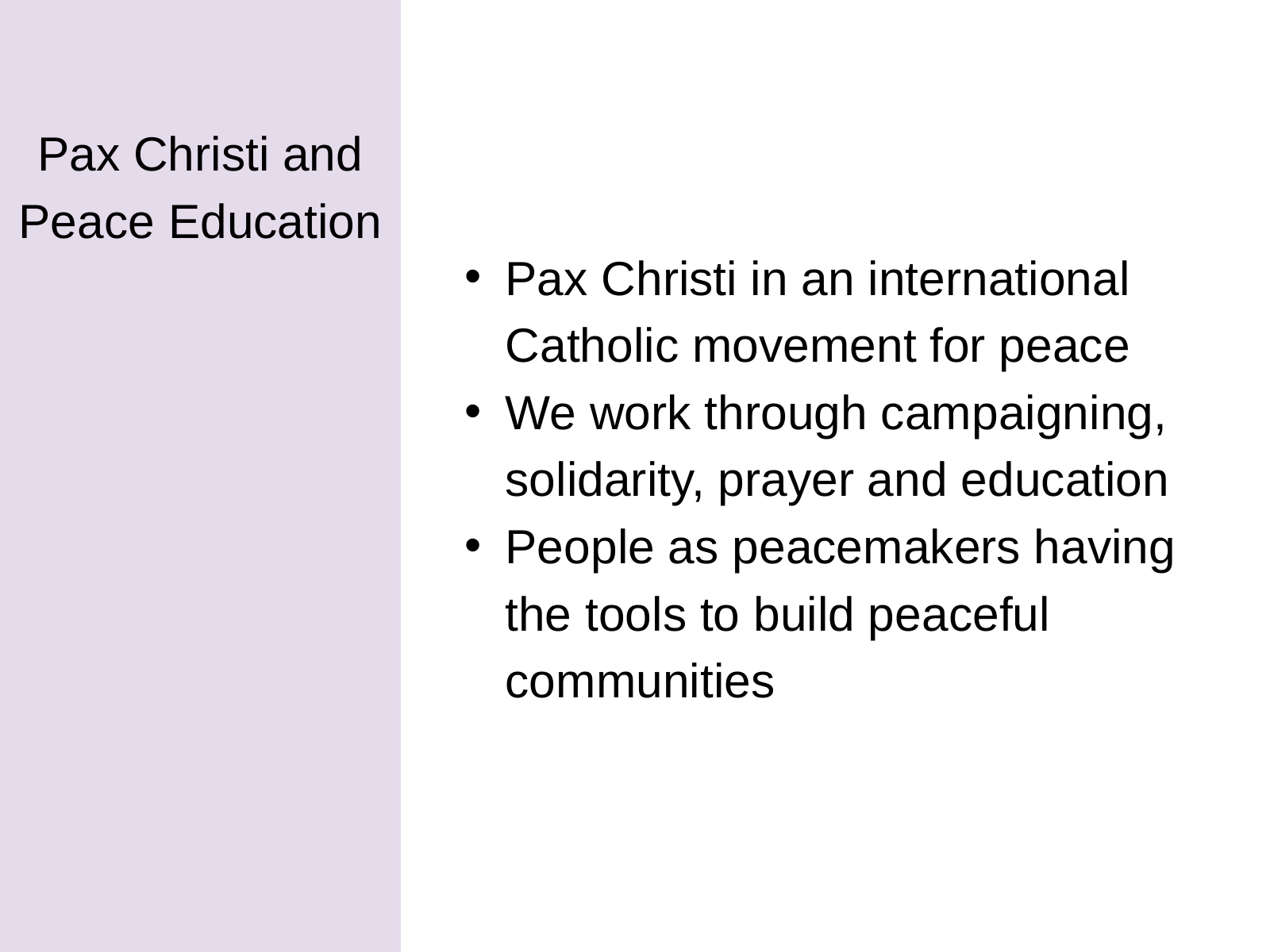

Pax Christi and Peace Education
Pax Christi in an international Catholic movement for peace
We work through campaigning, solidarity, prayer and education
People as peacemakers having the tools to build peaceful communities